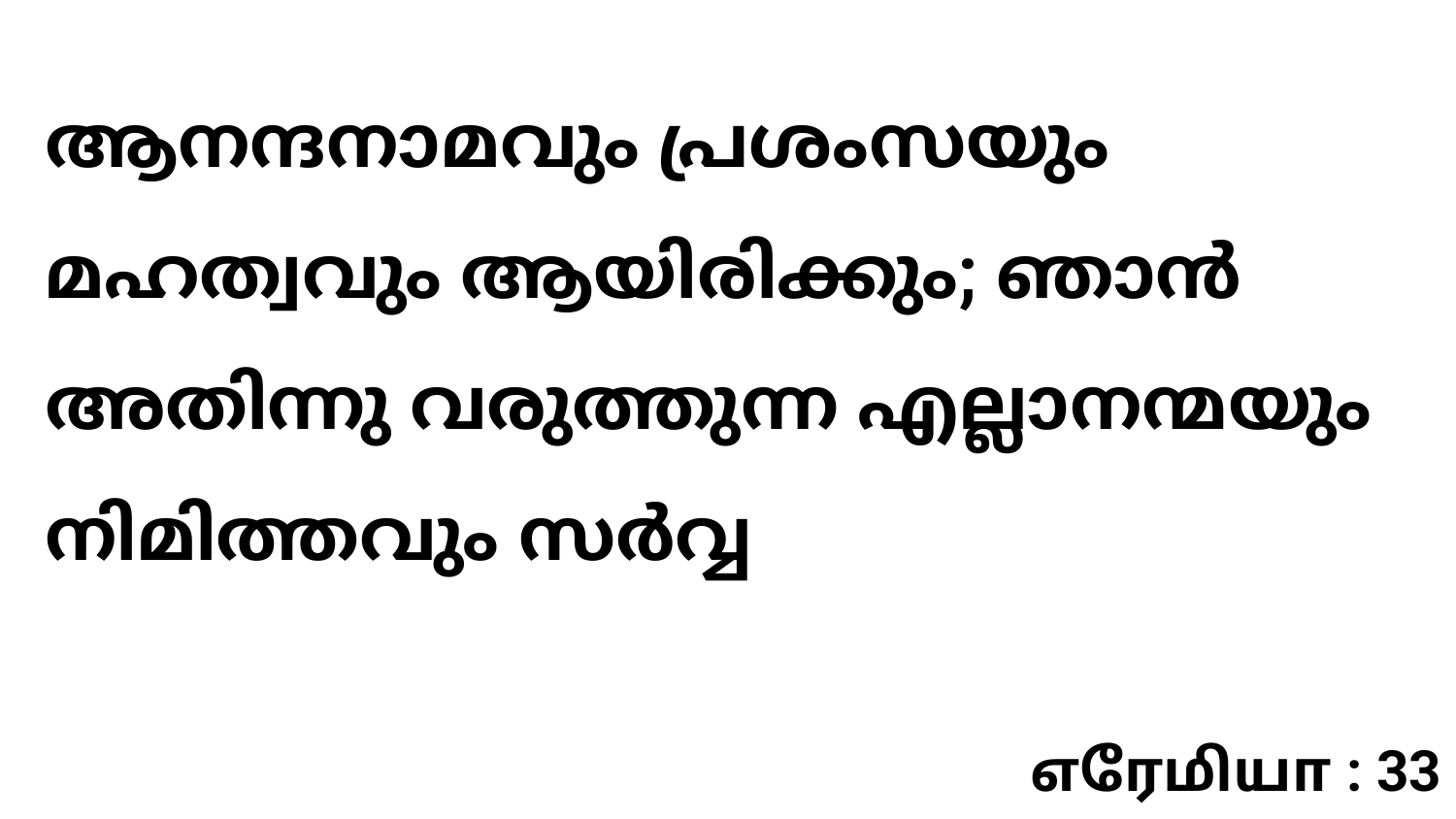

ആനന്ദനാമവും പ്രശംസയും മഹത്വവും ആയിരിക്കും; ഞാൻ അതിന്നു വരുത്തുന്ന എല്ലാനന്മയും നിമിത്തവും സർവ്വ
எரேமியா : 33